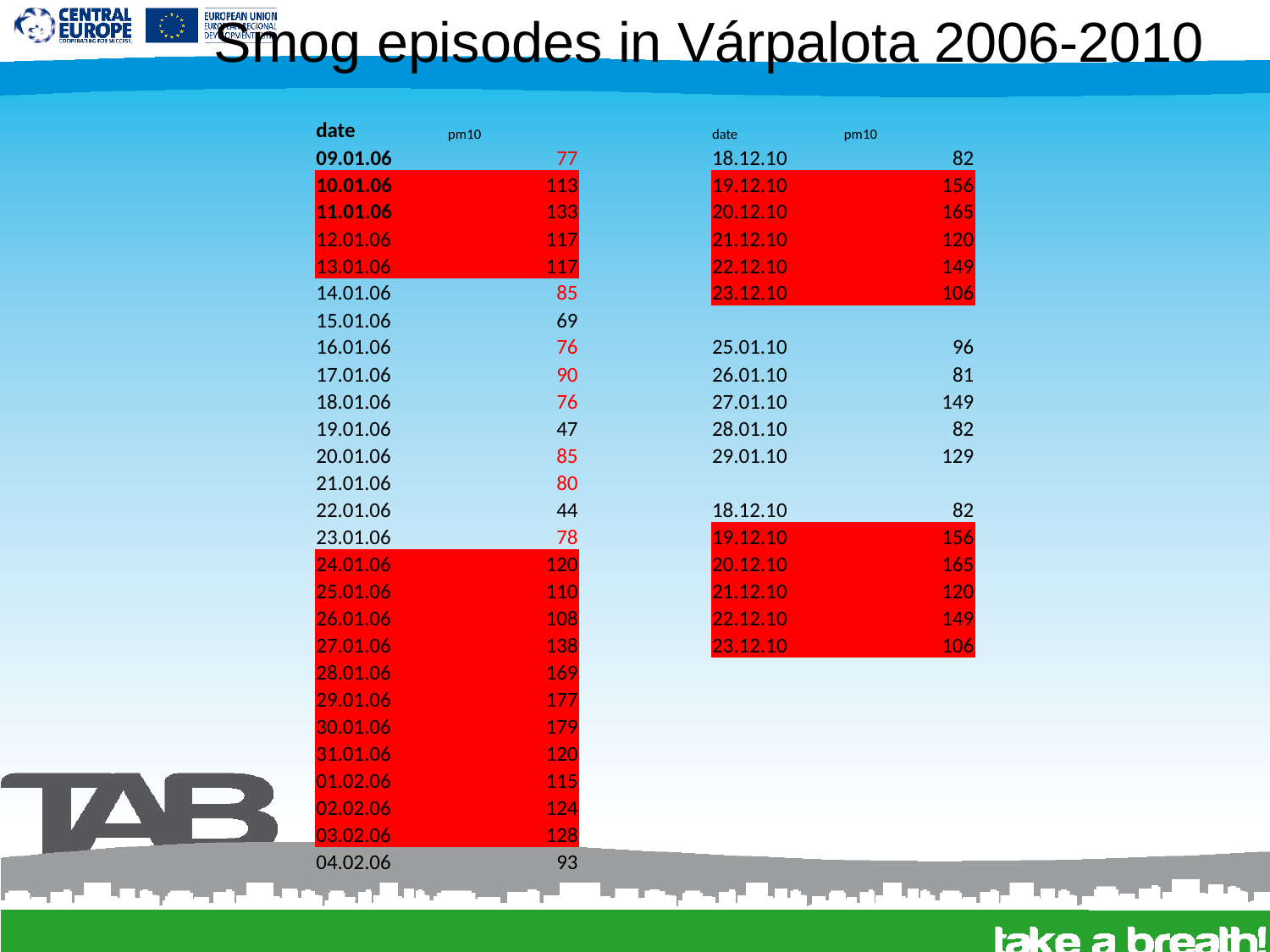

# Smog episodes in Várpalota 2006-2010
| date | pm10 |  | date | pm10 |
| --- | --- | --- | --- | --- |
| 09.01.06 | 77 |  | 18.12.10 | 82 |
| 10.01.06 | 113 |  | 19.12.10 | 156 |
| 11.01.06 | 133 |  | 20.12.10 | 165 |
| 12.01.06 | 117 |  | 21.12.10 | 120 |
| 13.01.06 | 117 |  | 22.12.10 | 149 |
| 14.01.06 | 85 |  | 23.12.10 | 106 |
| 15.01.06 | 69 |  |  |  |
| 16.01.06 | 76 |  | 25.01.10 | 96 |
| 17.01.06 | 90 |  | 26.01.10 | 81 |
| 18.01.06 | 76 |  | 27.01.10 | 149 |
| 19.01.06 | 47 |  | 28.01.10 | 82 |
| 20.01.06 | 85 |  | 29.01.10 | 129 |
| 21.01.06 | 80 |  |  |  |
| 22.01.06 | 44 |  | 18.12.10 | 82 |
| 23.01.06 | 78 |  | 19.12.10 | 156 |
| 24.01.06 | 120 |  | 20.12.10 | 165 |
| 25.01.06 | 110 |  | 21.12.10 | 120 |
| 26.01.06 | 108 |  | 22.12.10 | 149 |
| 27.01.06 | 138 |  | 23.12.10 | 106 |
| 28.01.06 | 169 |  |  |  |
| 29.01.06 | 177 |  |  |  |
| 30.01.06 | 179 |  |  |  |
| 31.01.06 | 120 |  |  |  |
| 01.02.06 | 115 |  |  |  |
| 02.02.06 | 124 |  |  |  |
| 03.02.06 | 128 |  |  |  |
| 04.02.06 | 93 |  |  |  |